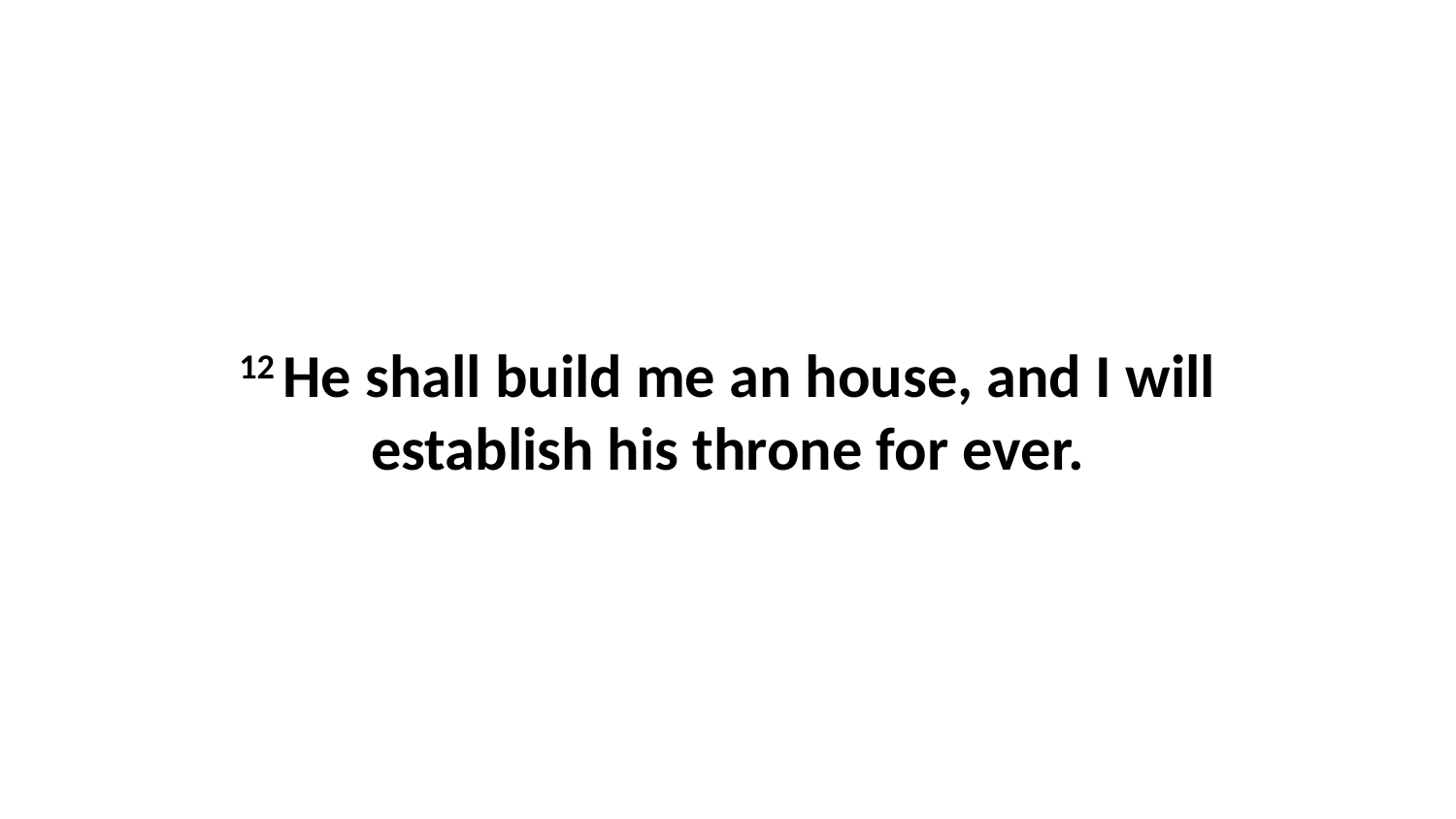

12 He shall build me an house, and I will establish his throne for ever.